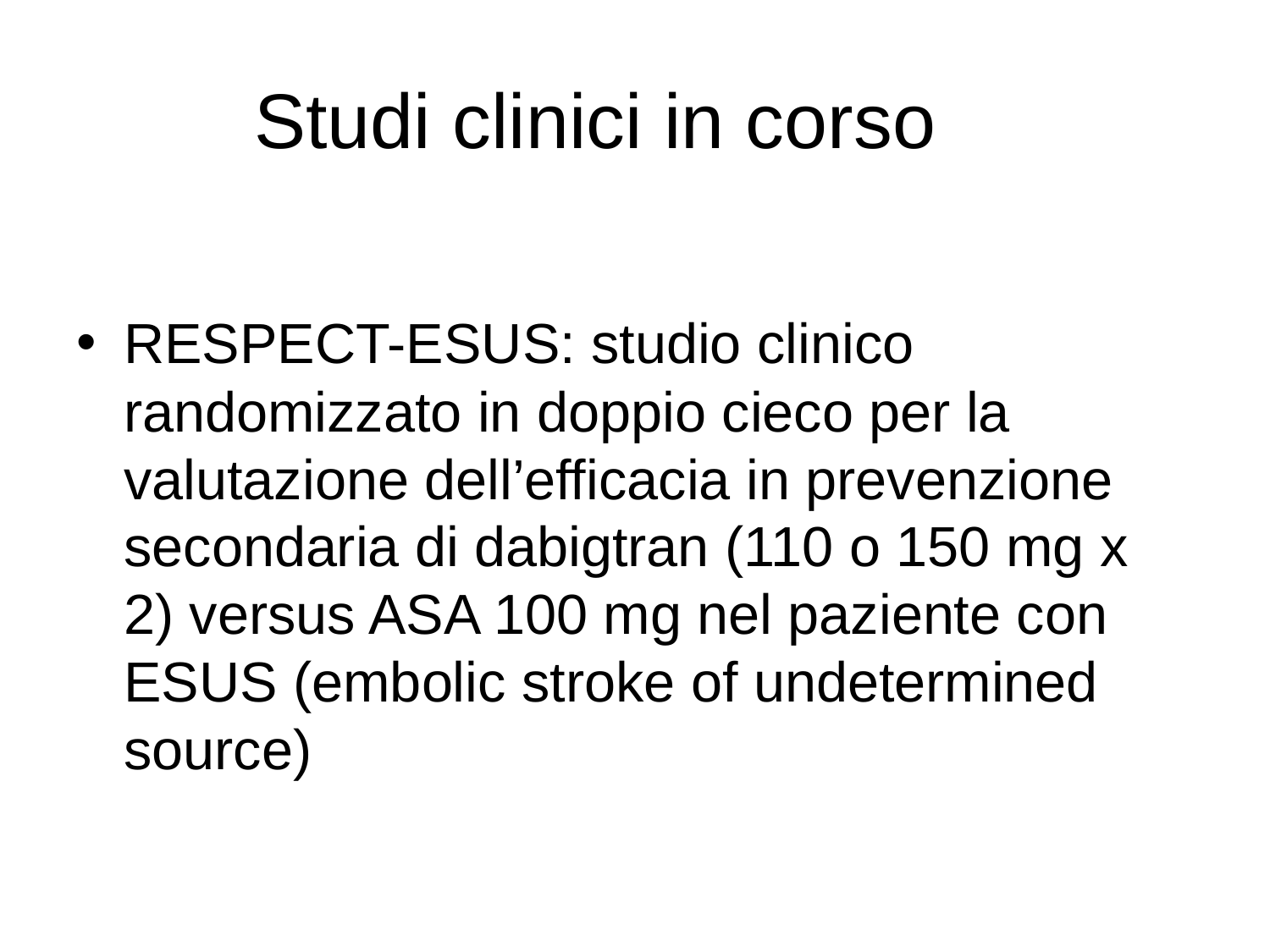

# Studi clinici in corso

RESPECT-ESUS: studio clinico randomizzato in doppio cieco per la valutazione dell’efficacia in prevenzione secondaria di dabigtran (110 o 150 mg x 2) versus ASA 100 mg nel paziente con ESUS (embolic stroke of undetermined source)